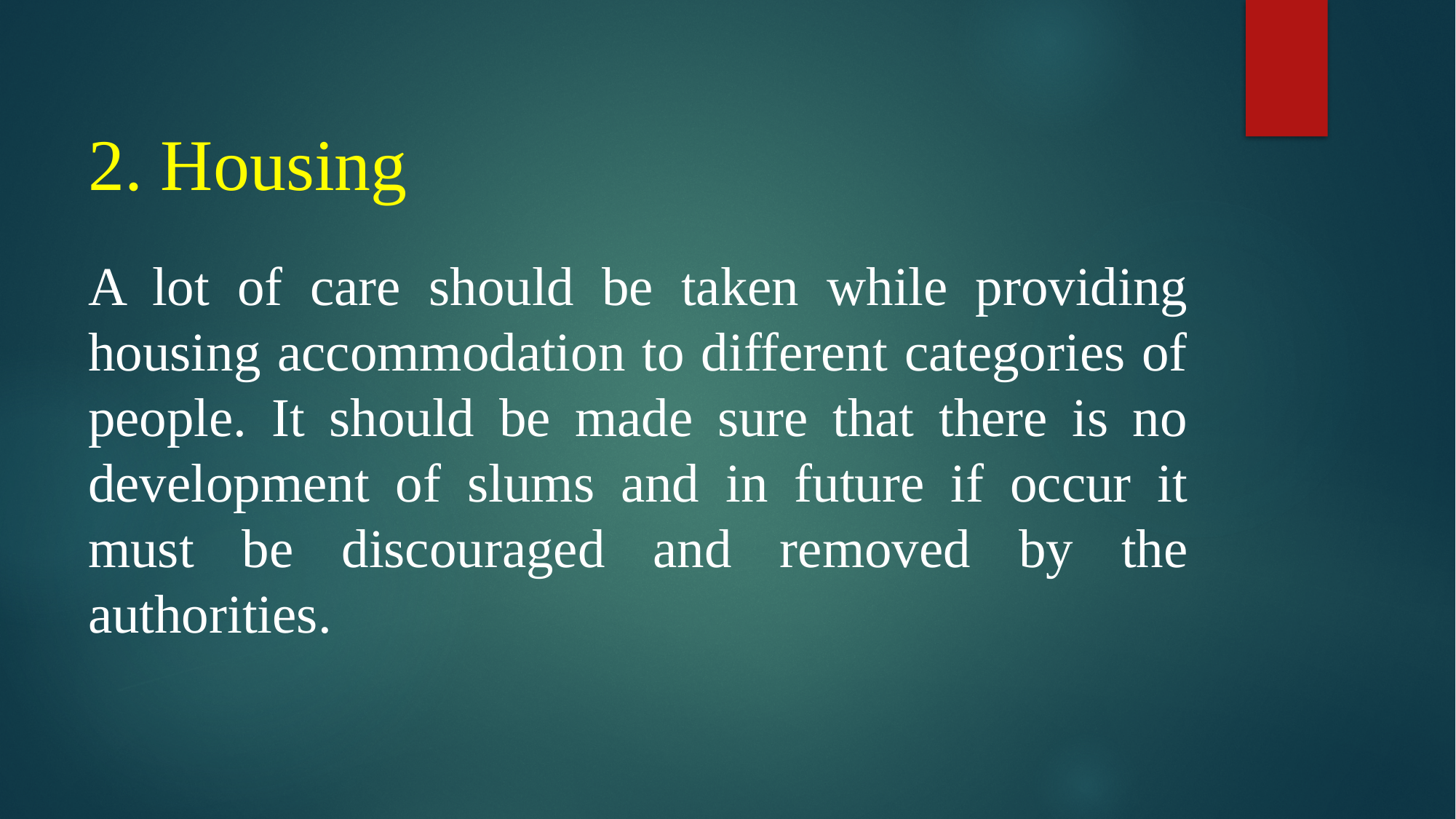

# 2. Housing
A lot of care should be taken while providing housing accommodation to different categories of people. It should be made sure that there is no development of slums and in future if occur it must be discouraged and removed by the authorities.